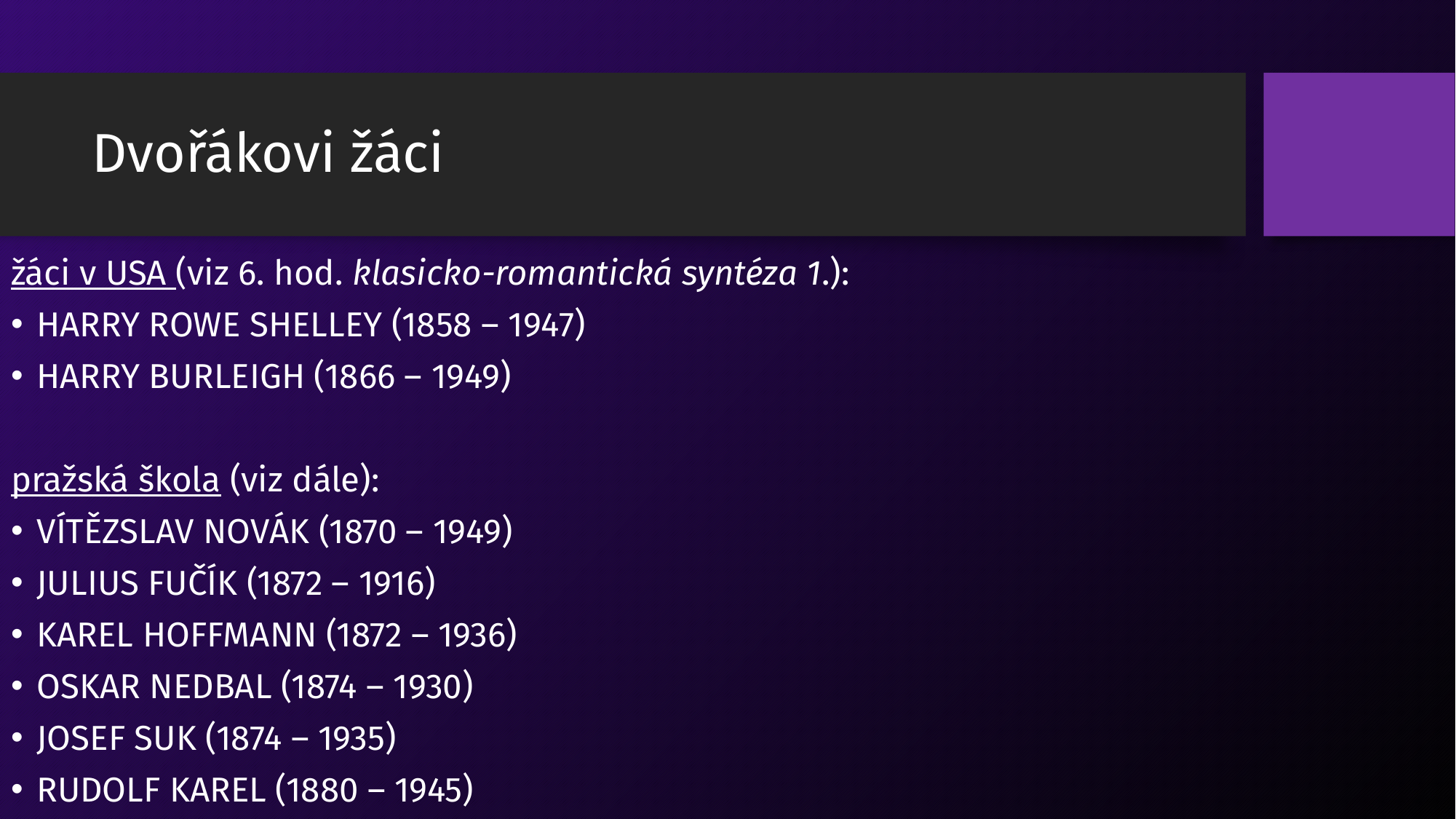

# Dvořákovi žáci
žáci v USA (viz 6. hod. klasicko-romantická syntéza 1.):
HARRY ROWE SHELLEY (1858 – 1947)
HARRY BURLEIGH (1866 – 1949)

pražská škola (viz dále):
VÍTĚZSLAV NOVÁK (1870 – 1949)
JULIUS FUČÍK (1872 – 1916)
KAREL HOFFMANN (1872 – 1936)
OSKAR NEDBAL (1874 – 1930)
JOSEF SUK (1874 – 1935)
RUDOLF KAREL (1880 – 1945)